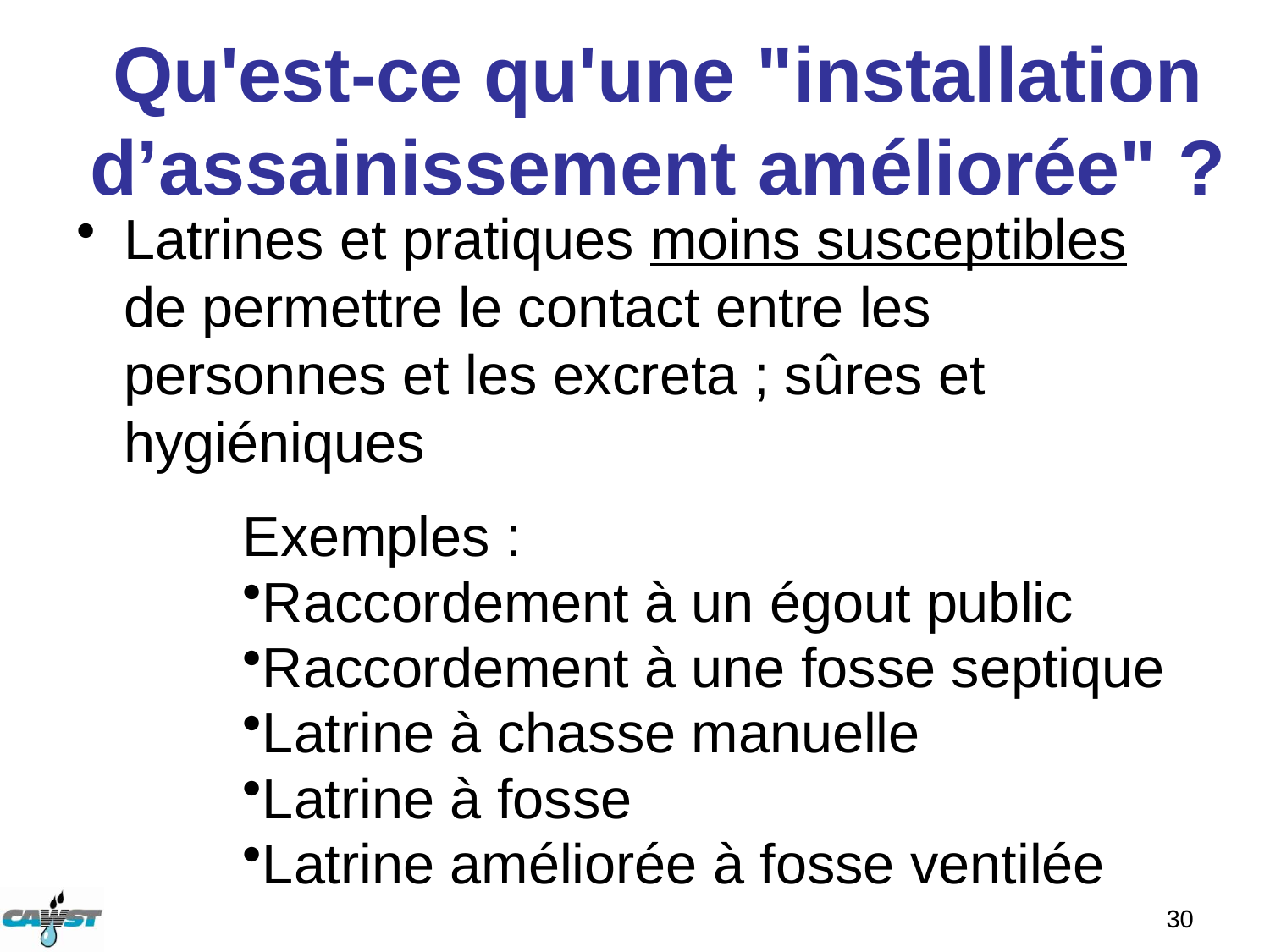

# Qu'est-ce qu'une "installation d’assainissement améliorée" ?
Latrines et pratiques moins susceptibles de permettre le contact entre les personnes et les excreta ; sûres et hygiéniques

Exemples :
Raccordement à un égout public
Raccordement à une fosse septique
Latrine à chasse manuelle
Latrine à fosse
Latrine améliorée à fosse ventilée

30